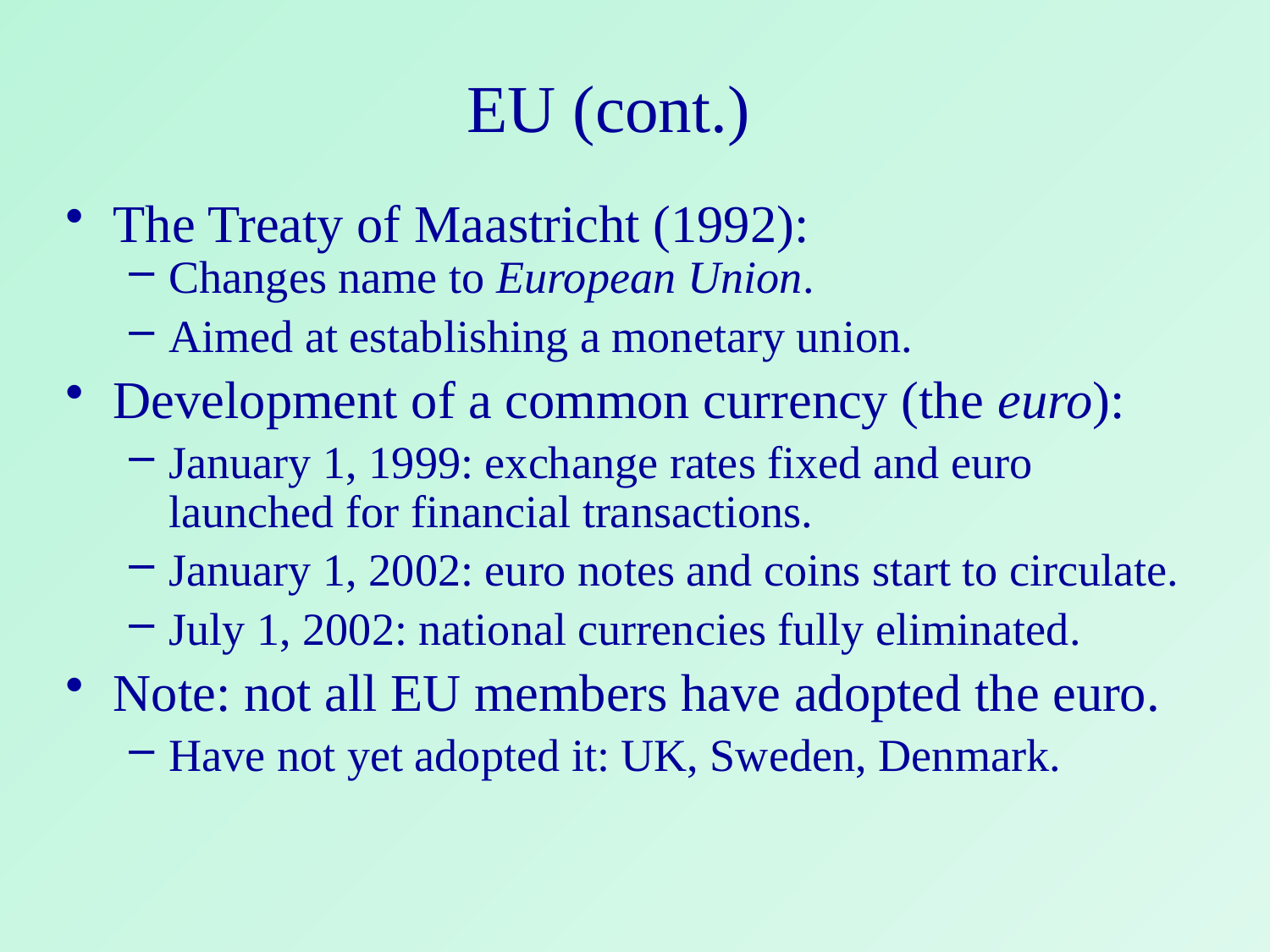

# EU (cont.)
The Treaty of Maastricht (1992):
Changes name to European Union.
Aimed at establishing a monetary union.
Development of a common currency (the euro):
January 1, 1999: exchange rates fixed and euro launched for financial transactions.
January 1, 2002: euro notes and coins start to circulate.
July 1, 2002: national currencies fully eliminated.
Note: not all EU members have adopted the euro.
Have not yet adopted it: UK, Sweden, Denmark.